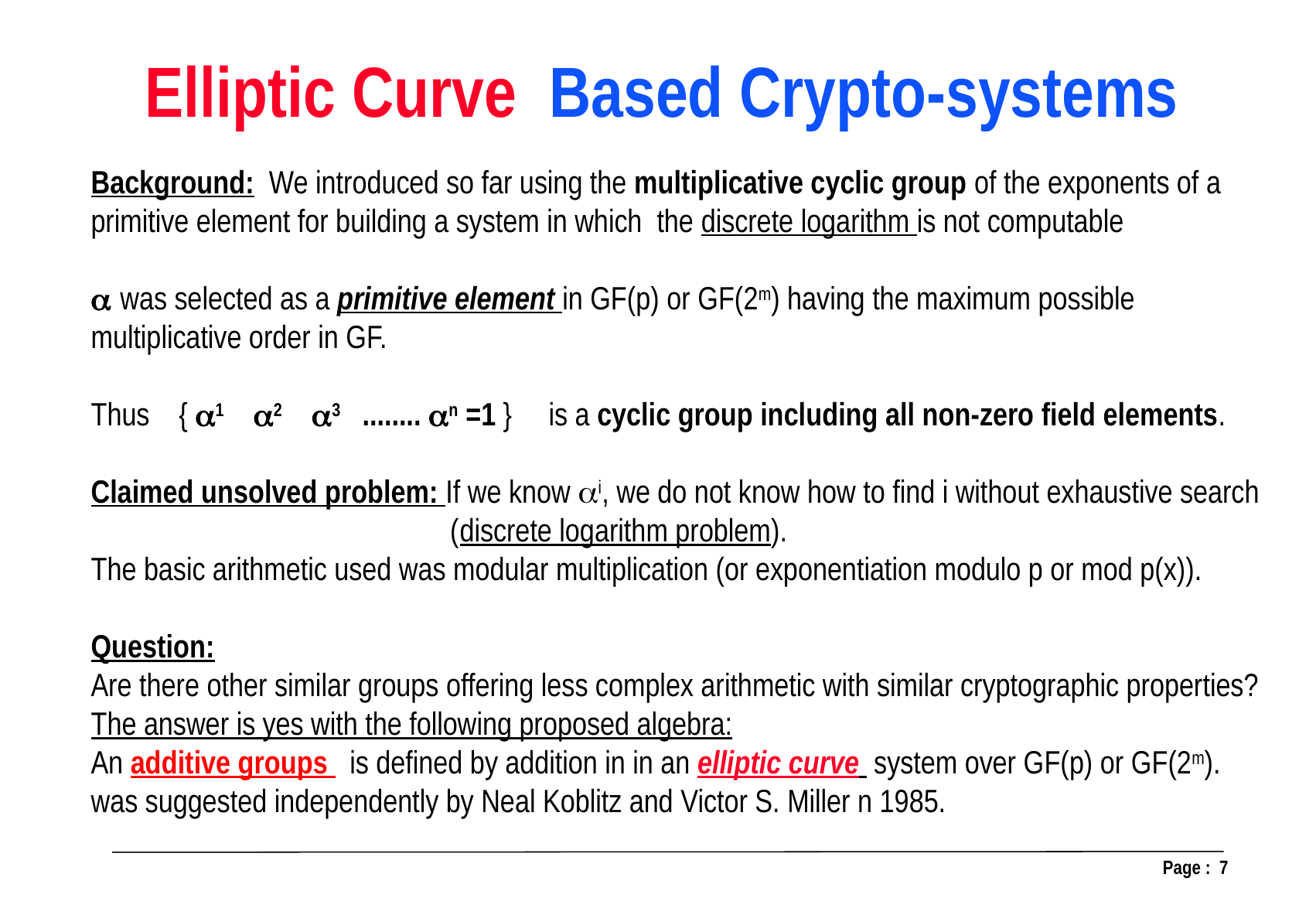

Elliptic Curve  Based Crypto-systems

Background:  We introduced so far using the multiplicative cyclic group of the exponents of a primitive element for building a system in which  the discrete logarithm is not computable

α was selected as a primitive element in GF(p) or GF(2m) having the maximum possible multiplicative order in GF.

Thus    { α1    α2    α3   ........ αn =1 }     is a cyclic group including all non-zero field elements.

Claimed unsolved problem: If we know αi, we do not know how to find i without exhaustive search
                                                 (discrete logarithm problem).
The basic arithmetic used was modular multiplication (or exponentiation modulo p or mod p(x)).

Question:
Are there other similar groups offering less complex arithmetic with similar cryptographic properties?
The answer is yes with the following proposed algebra:
An additive groups   is defined by addition in in an elliptic curve  system over GF(p) or GF(2m).
was suggested independently by Neal Koblitz and Victor S. Miller n 1985.